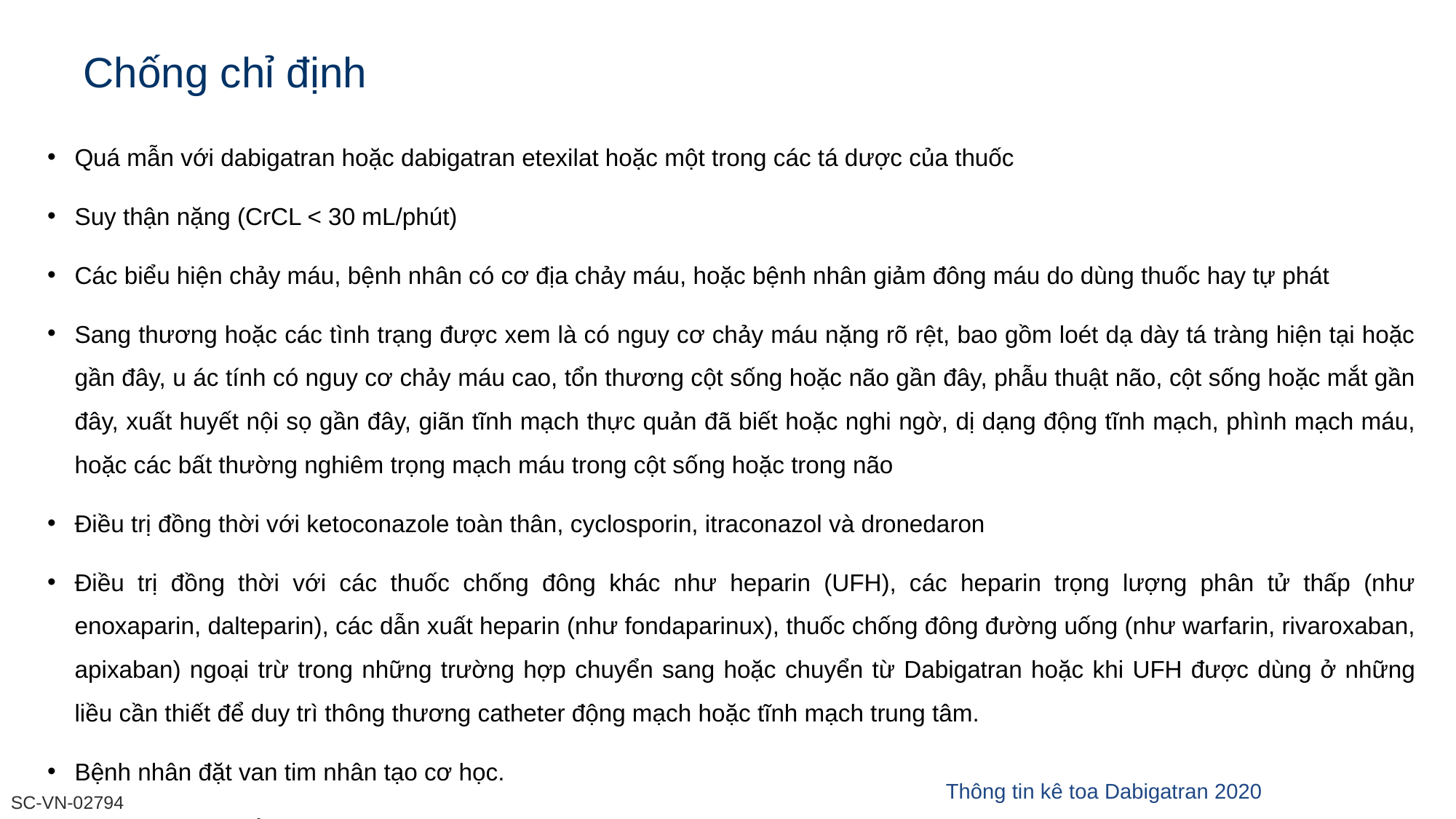

# Chống chỉ định
Quá mẫn với dabigatran hoặc dabigatran etexilat hoặc một trong các tá dược của thuốc
Suy thận nặng (CrCL < 30 mL/phút)
Các biểu hiện chảy máu, bệnh nhân có cơ địa chảy máu, hoặc bệnh nhân giảm đông máu do dùng thuốc hay tự phát
Sang thương hoặc các tình trạng được xem là có nguy cơ chảy máu nặng rõ rệt, bao gồm loét dạ dày tá tràng hiện tại hoặc gần đây, u ác tính có nguy cơ chảy máu cao, tổn thương cột sống hoặc não gần đây, phẫu thuật não, cột sống hoặc mắt gần đây, xuất huyết nội sọ gần đây, giãn tĩnh mạch thực quản đã biết hoặc nghi ngờ, dị dạng động tĩnh mạch, phình mạch máu, hoặc các bất thường nghiêm trọng mạch máu trong cột sống hoặc trong não
Điều trị đồng thời với ketoconazole toàn thân, cyclosporin, itraconazol và dronedaron
Điều trị đồng thời với các thuốc chống đông khác như heparin (UFH), các heparin trọng lượng phân tử thấp (như enoxaparin, dalteparin), các dẫn xuất heparin (như fondaparinux), thuốc chống đông đường uống (như warfarin, rivaroxaban, apixaban) ngoại trừ trong những trường hợp chuyển sang hoặc chuyển từ Dabigatran hoặc khi UFH được dùng ở những liều cần thiết để duy trì thông thương catheter động mạch hoặc tĩnh mạch trung tâm.
Bệnh nhân đặt van tim nhân tạo cơ học.
Suy gan hoặc mắc bệnh gan có ảnh hưởng đến tính mạng.

Thông tin kê toa Dabigatran 2020